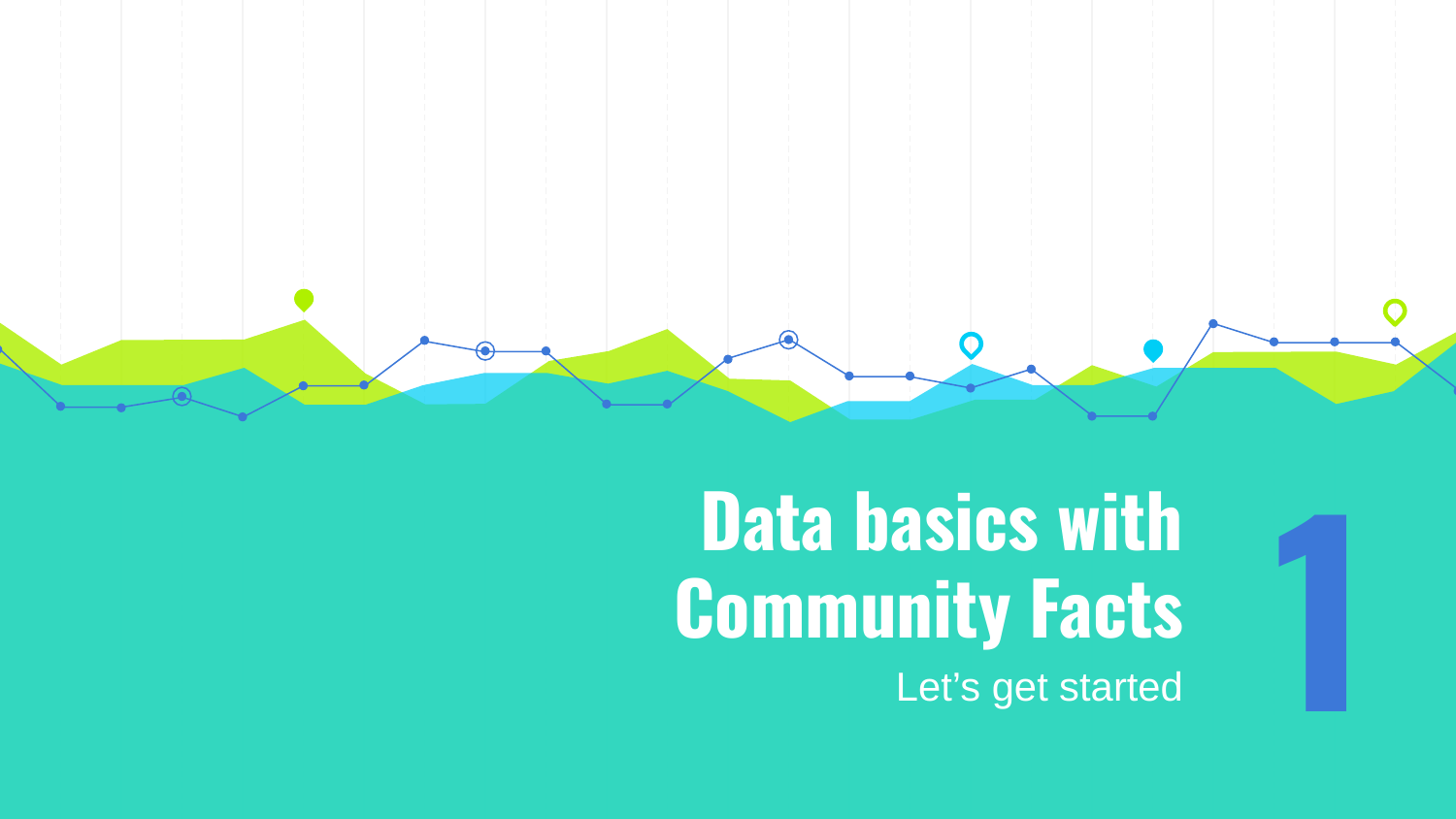

# Data basics with Community Facts
1
Let’s get started